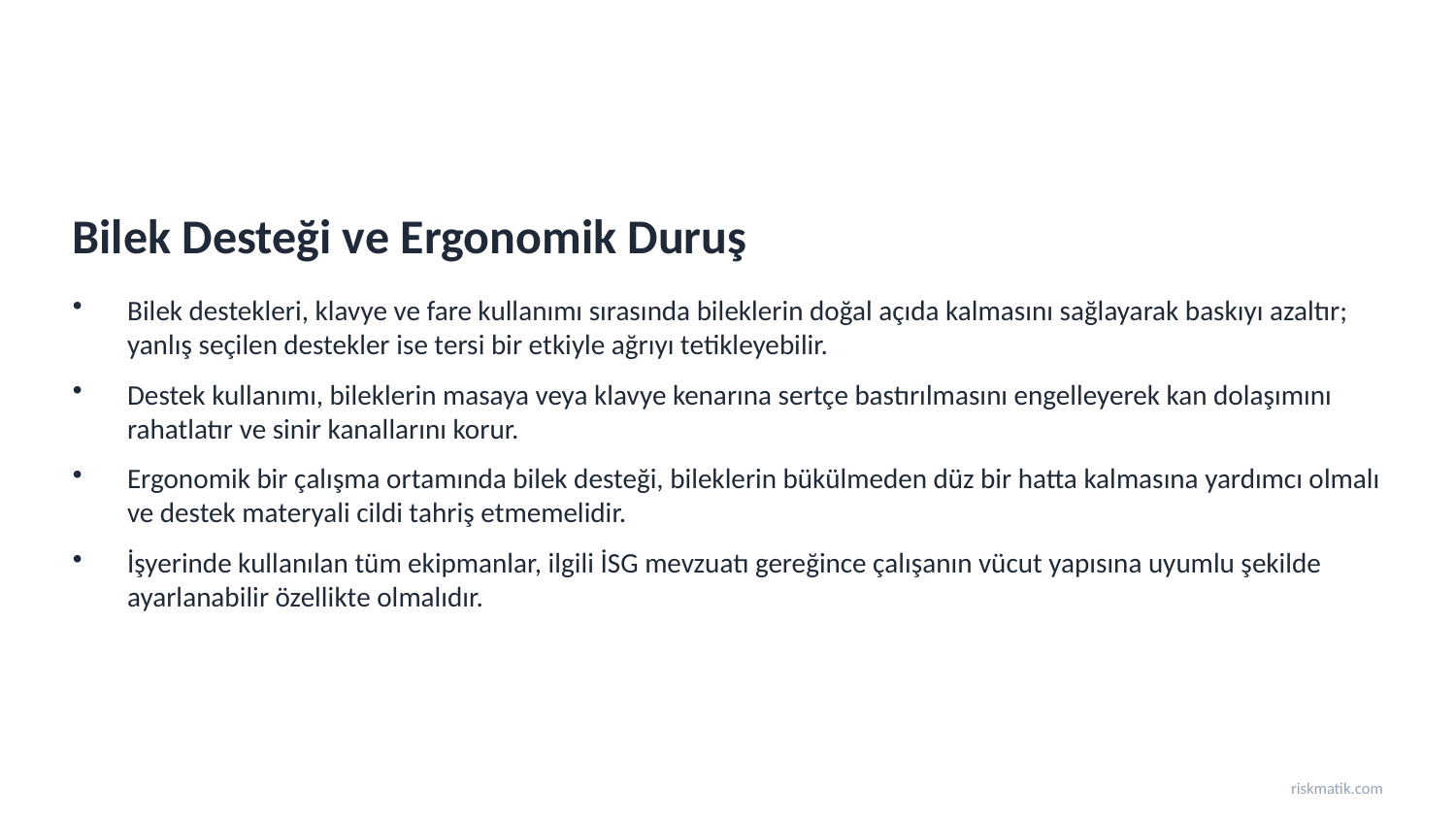

Bilek Desteği ve Ergonomik Duruş
Bilek destekleri, klavye ve fare kullanımı sırasında bileklerin doğal açıda kalmasını sağlayarak baskıyı azaltır; yanlış seçilen destekler ise tersi bir etkiyle ağrıyı tetikleyebilir.
Destek kullanımı, bileklerin masaya veya klavye kenarına sertçe bastırılmasını engelleyerek kan dolaşımını rahatlatır ve sinir kanallarını korur.
Ergonomik bir çalışma ortamında bilek desteği, bileklerin bükülmeden düz bir hatta kalmasına yardımcı olmalı ve destek materyali cildi tahriş etmemelidir.
İşyerinde kullanılan tüm ekipmanlar, ilgili İSG mevzuatı gereğince çalışanın vücut yapısına uyumlu şekilde ayarlanabilir özellikte olmalıdır.
riskmatik.com